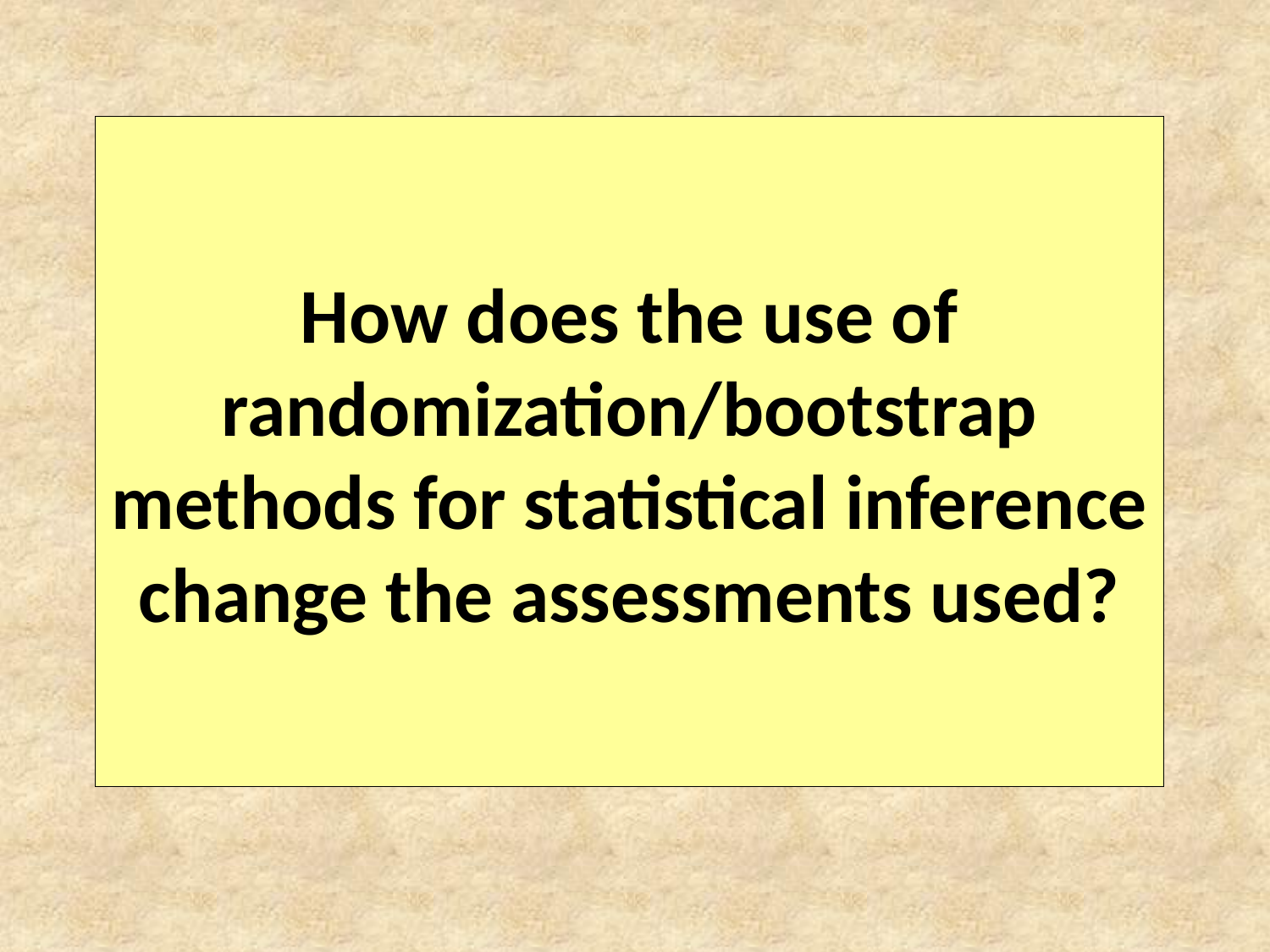

# How does the use of randomization/bootstrap methods for statistical inference change the assessments used?